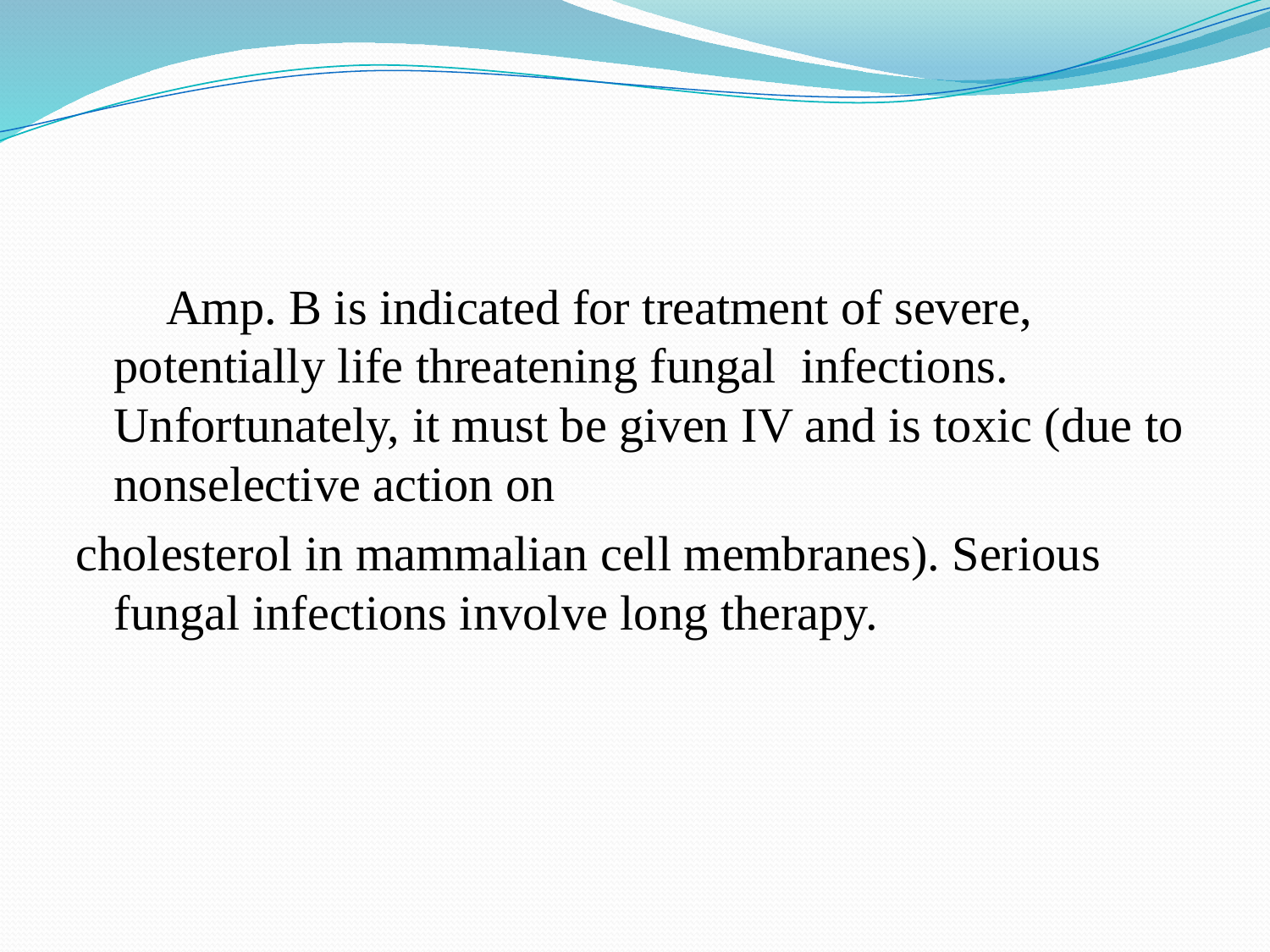

Amp. B is indicated for treatment of severe, potentially life threatening fungal  infections. Unfortunately, it must be given IV and is toxic (due to nonselective action on
cholesterol in mammalian cell membranes). Serious fungal infections involve long therapy.